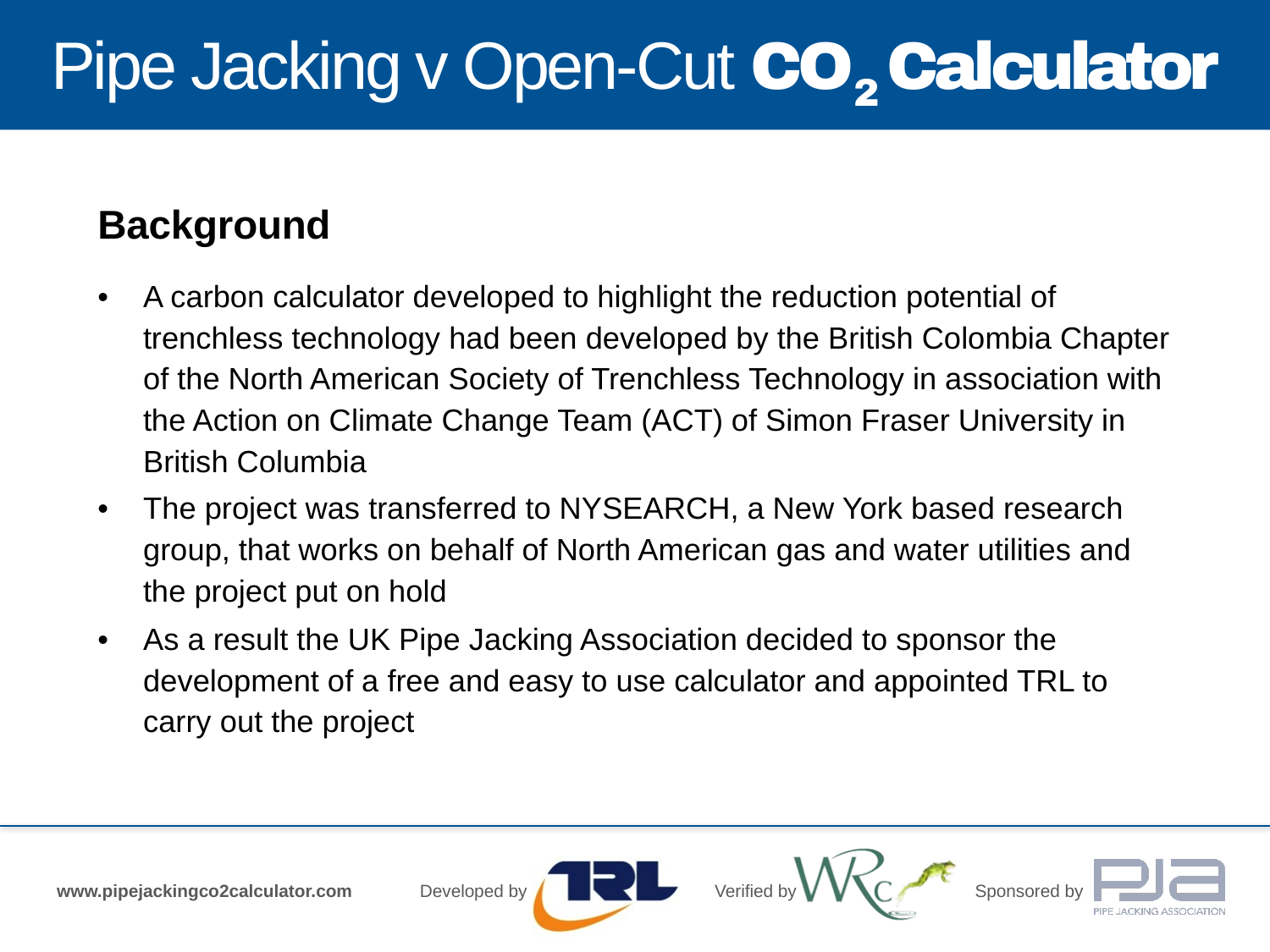

Background

A carbon calculator developed to highlight the reduction potential of trenchless technology had been developed by the British Colombia Chapter of the North American Society of Trenchless Technology in association with the Action on Climate Change Team (ACT) of Simon Fraser University in British Columbia
The project was transferred to NYSEARCH, a New York based research group, that works on behalf of North American gas and water utilities and the project put on hold
As a result the UK Pipe Jacking Association decided to sponsor the development of a free and easy to use calculator and appointed TRL to carry out the project